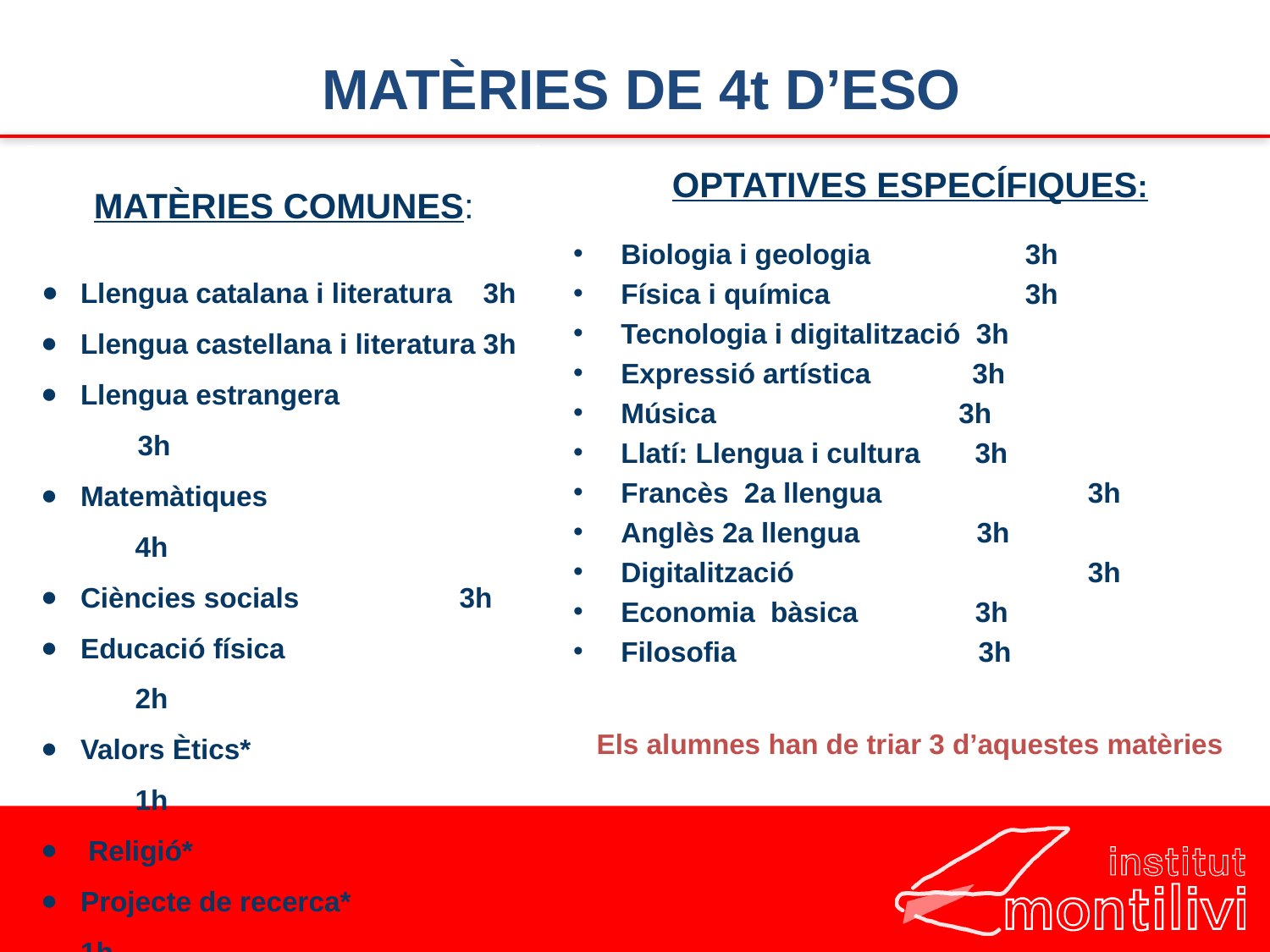

# MATÈRIES DE 4t D’ESO

MATÈRIES COMUNES:

Llengua catalana i literatura    3h
Llengua castellana i literatura 3h
Llengua estrangera	                    3h
Matemàtiques		                4h
Ciències socials	                3h
Educació física		                2h
Valors Ètics*		                1h
 Religió*
Projecte de recerca*    	       1h
Tutoria		                        1h

OPTATIVES ESPECÍFIQUES:

Biologia i geologia    	   3h
Física i química          	   3h
Tecnologia i digitalització  3h
Expressió artística             3h
Música	                           3h
Llatí: Llengua i cultura       3h
Francès  2a llengua	           3h
Anglès 2a llengua               3h
Digitalització		           3h
Economia  bàsica               3h
Filosofia                               3h

Els alumnes han de triar 3 d’aquestes matèries